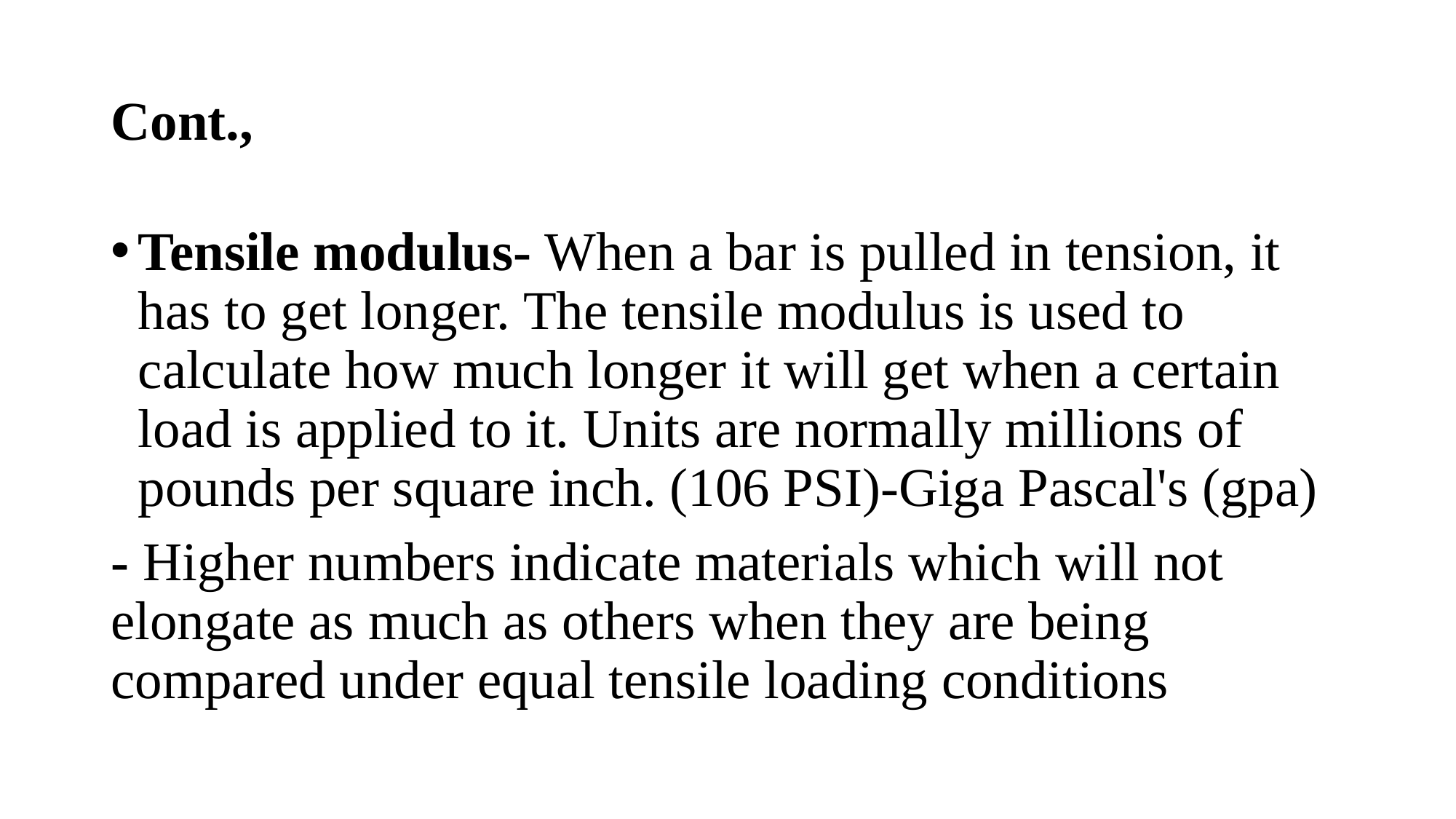

# Cont.,
Tensile modulus- When a bar is pulled in tension, it has to get longer. The tensile modulus is used to calculate how much longer it will get when a certain load is applied to it. Units are normally millions of pounds per square inch. (106 PSI)-Giga Pascal's (gpa)
- Higher numbers indicate materials which will not elongate as much as others when they are being compared under equal tensile loading conditions